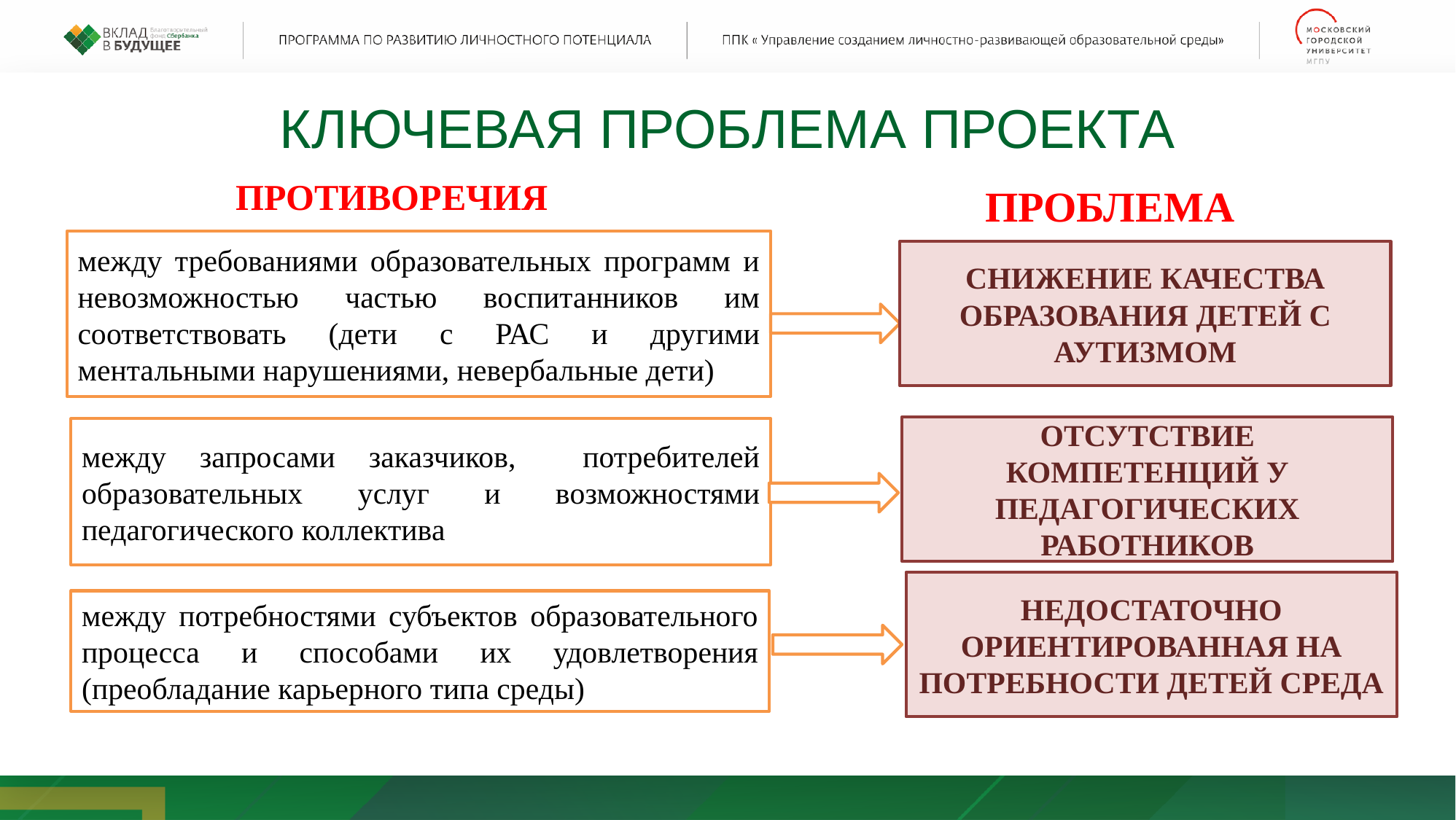

КЛЮЧЕВАЯ ПРОБЛЕМА ПРОЕКТА
ПРОТИВОРЕЧИЯ
ПРОБЛЕМА
между требованиями образовательных программ и невозможностью частью воспитанников им соответствовать (дети с РАС и другими ментальными нарушениями, невербальные дети)
СНИЖЕНИЕ КАЧЕСТВА ОБРАЗОВАНИЯ ДЕТЕЙ С АУТИЗМОМ

ОТСУТСТВИЕ КОМПЕТЕНЦИЙ У ПЕДАГОГИЧЕСКИХ РАБОТНИКОВ
между запросами заказчиков,  потребителей образовательных услуг и возможностями педагогического коллектива

НЕДОСТАТОЧНО ОРИЕНТИРОВАННАЯ НА ПОТРЕБНОСТИ ДЕТЕЙ СРЕДА
между потребностями субъектов образовательного процесса и способами их удовлетворения (преобладание карьерного типа среды)